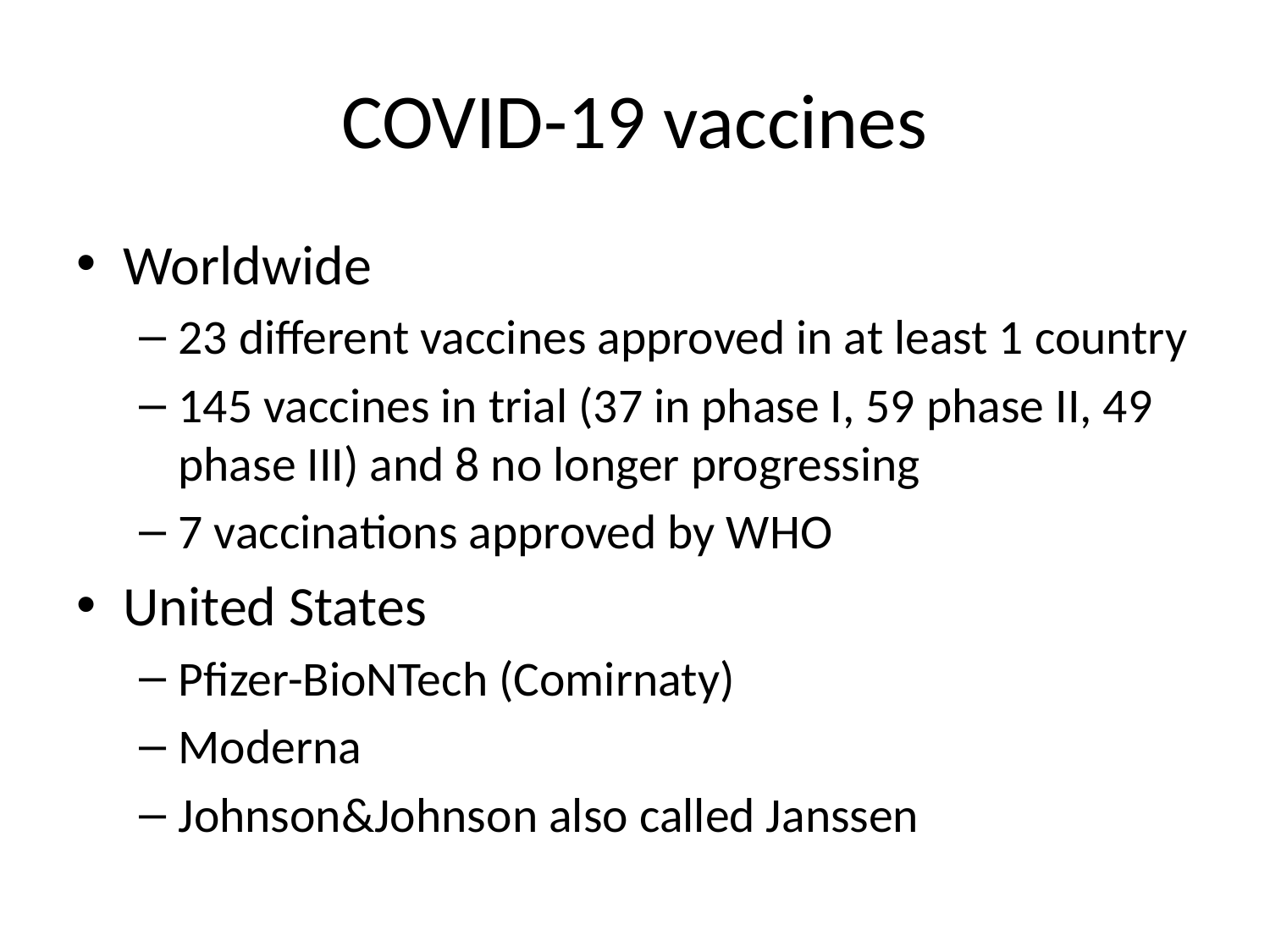

# COVID-19 vaccines
Worldwide
23 different vaccines approved in at least 1 country
145 vaccines in trial (37 in phase I, 59 phase II, 49 phase III) and 8 no longer progressing
7 vaccinations approved by WHO
United States
Pfizer-BioNTech (Comirnaty)
Moderna
Johnson&Johnson also called Janssen